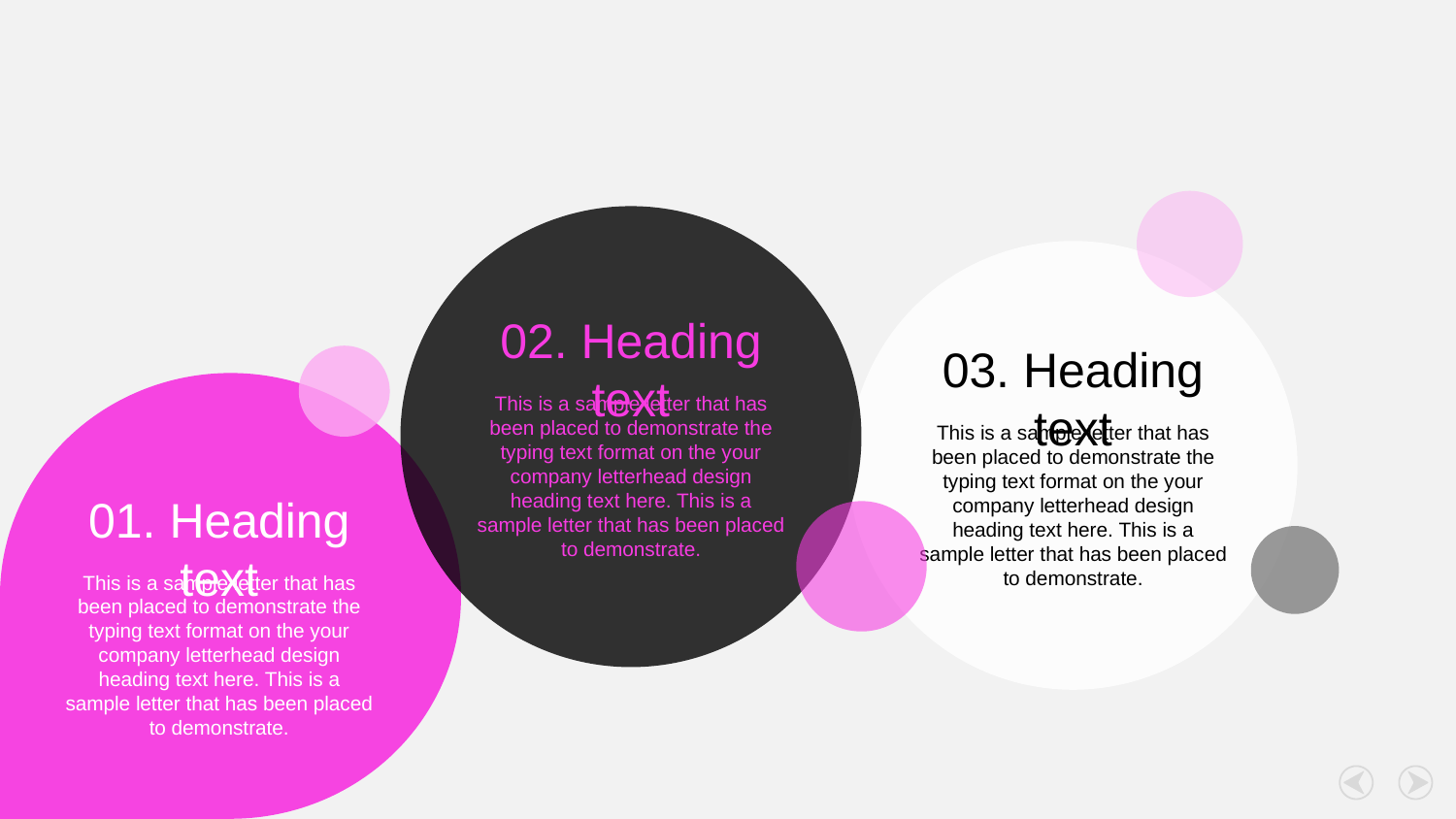

02. Heading text
03. Heading text

This is a sample letter that has been placed to demonstrate the typing text format on the your company letterhead design heading text here. This is a sample letter that has been placed to demonstrate.
This is a sample letter that has been placed to demonstrate the typing text format on the your company letterhead design heading text here. This is a sample letter that has been placed to demonstrate.
01. Heading text

This is a sample letter that has been placed to demonstrate the typing text format on the your company letterhead design heading text here. This is a sample letter that has been placed to demonstrate.